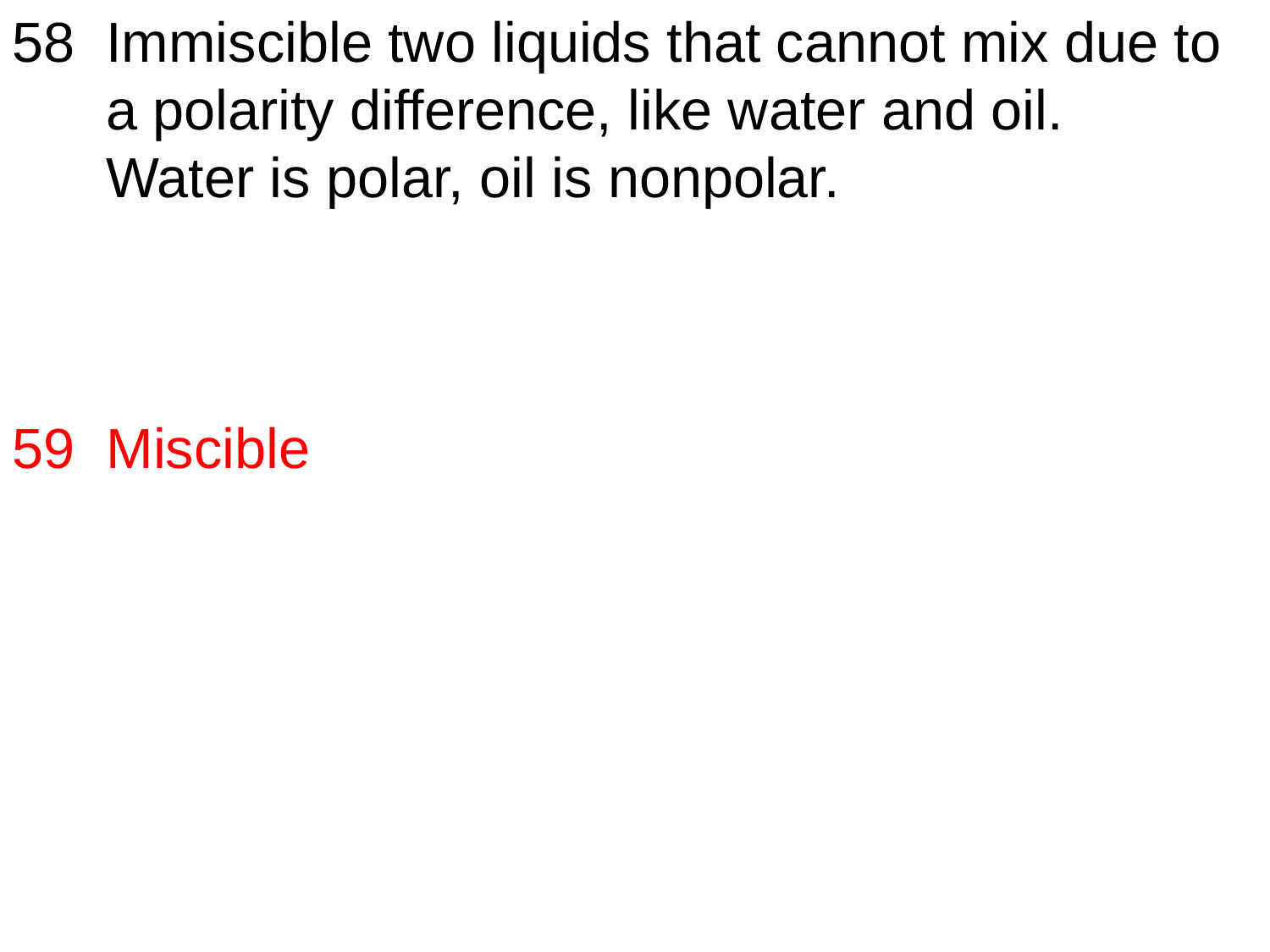

58  Immiscible two liquids that cannot mix due to
      a polarity difference, like water and oil.
      Water is polar, oil is nonpolar.
59  Miscible